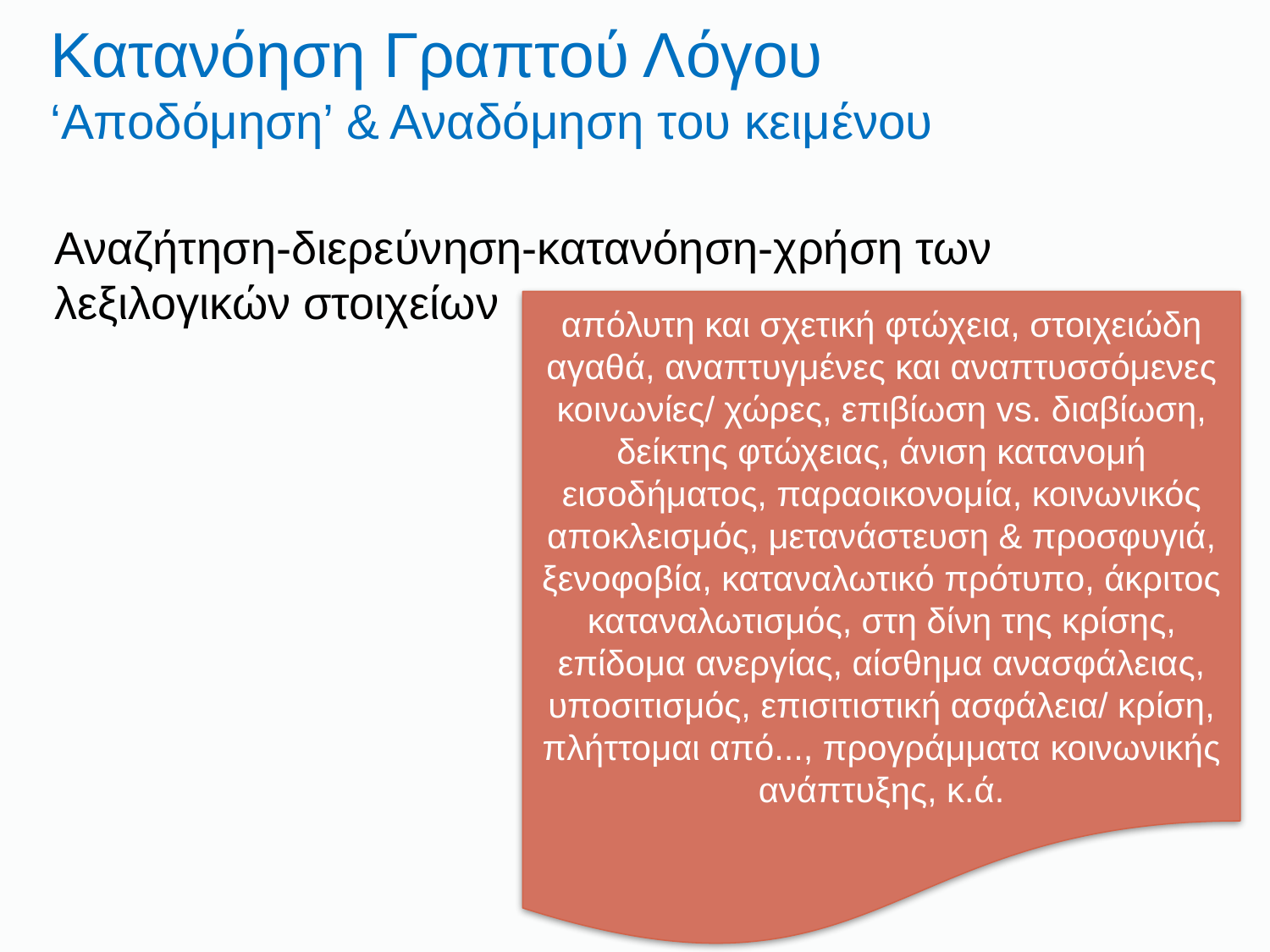

# Κατανόηση Γραπτού Λόγου ‘Αποδόμηση’ & Αναδόμηση του κειμένου
Αναζήτηση-διερεύνηση-κατανόηση-χρήση των λεξιλογικών στοιχείων

απόλυτη και σχετική φτώχεια, στοιχειώδη αγαθά, αναπτυγμένες και αναπτυσσόμενες κοινωνίες/ χώρες, επιβίωση vs. διαβίωση, δείκτης φτώχειας, άνιση κατανομή εισοδήματος, παραοικονομία, κοινωνικός αποκλεισμός, μετανάστευση & προσφυγιά, ξενοφοβία, καταναλωτικό πρότυπο, άκριτος καταναλωτισμός, στη δίνη της κρίσης, επίδομα ανεργίας, αίσθημα ανασφάλειας, υποσιτισμός, επισιτιστική ασφάλεια/ κρίση, πλήττομαι από..., προγράμματα κοινωνικής ανάπτυξης, κ.ά.